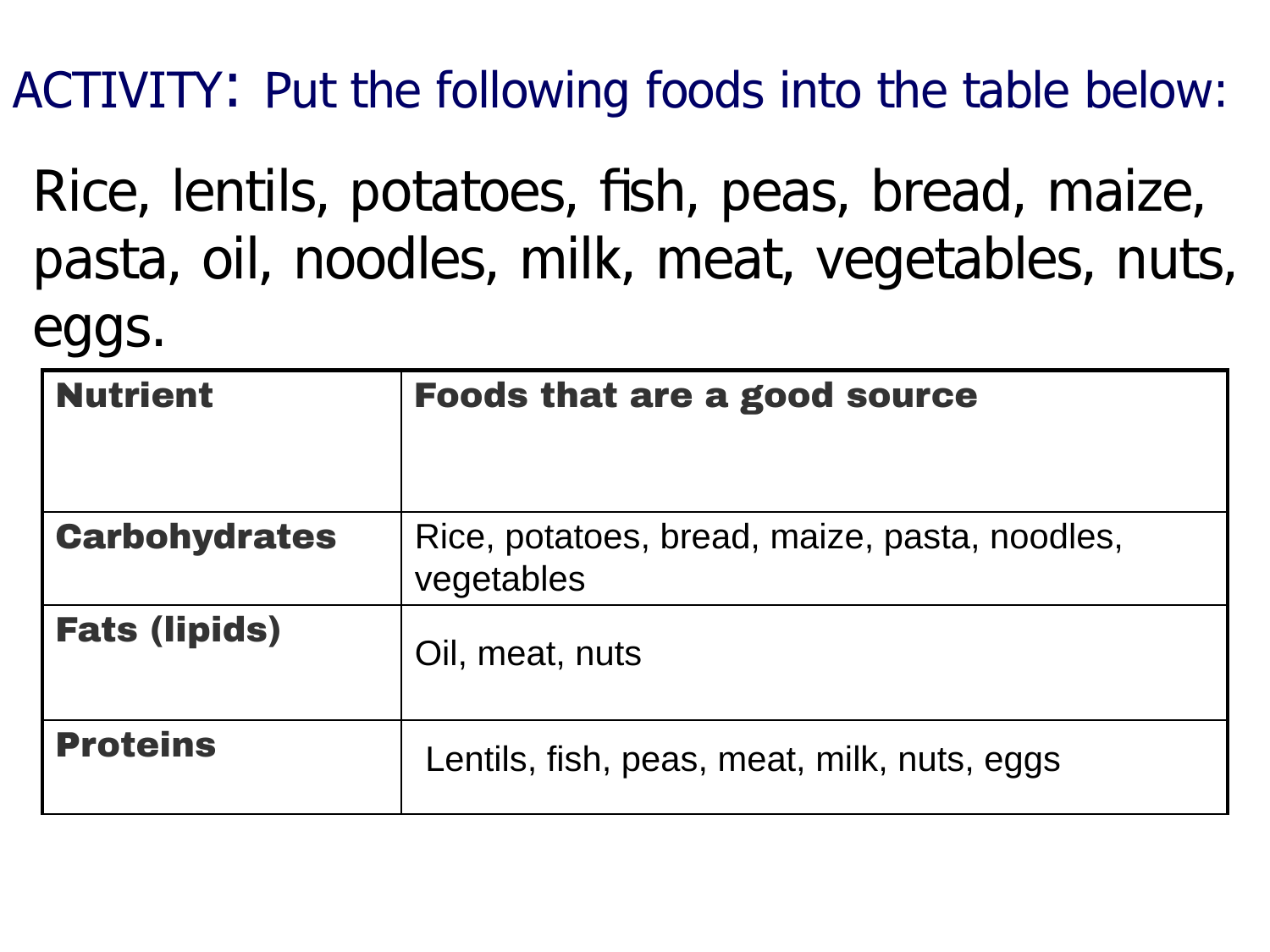

# ACTIVITY: Put the following foods into the table below:
Rice, lentils, potatoes, fish, peas, bread, maize, pasta, oil, noodles, milk, meat, vegetables, nuts, eggs.
| Nutrient | Foods that are a good source |
| --- | --- |
| Carbohydrates |  |
| Fats (lipids) |  |
| Proteins |  |
Rice, potatoes, bread, maize, pasta, noodles, vegetables
Oil, meat, nuts
Lentils, fish, peas, meat, milk, nuts, eggs